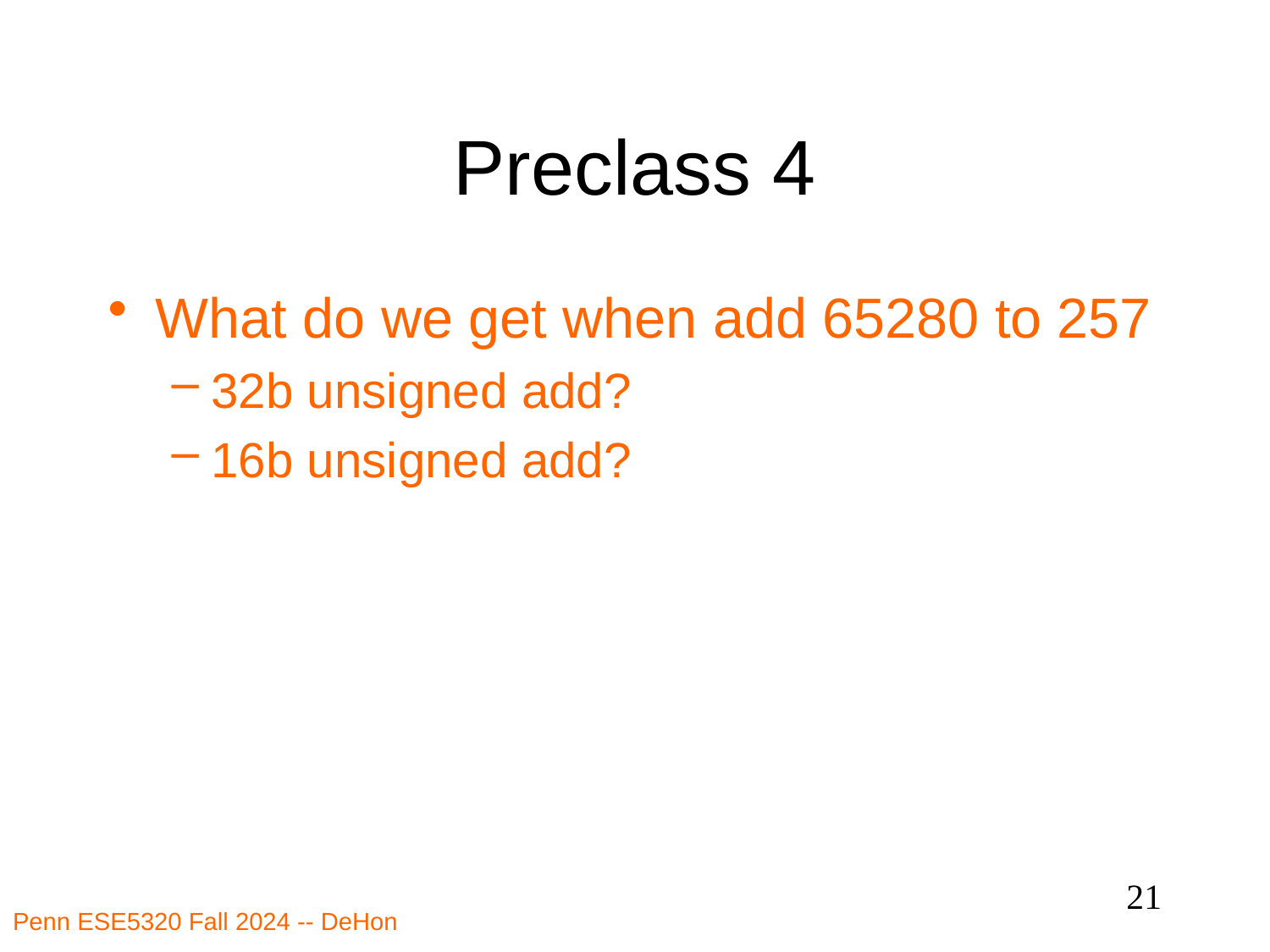

# Preclass 4
What do we get when add 65280 to 257
32b unsigned add?
16b unsigned add?
21
Penn ESE5320 Fall 2024 -- DeHon